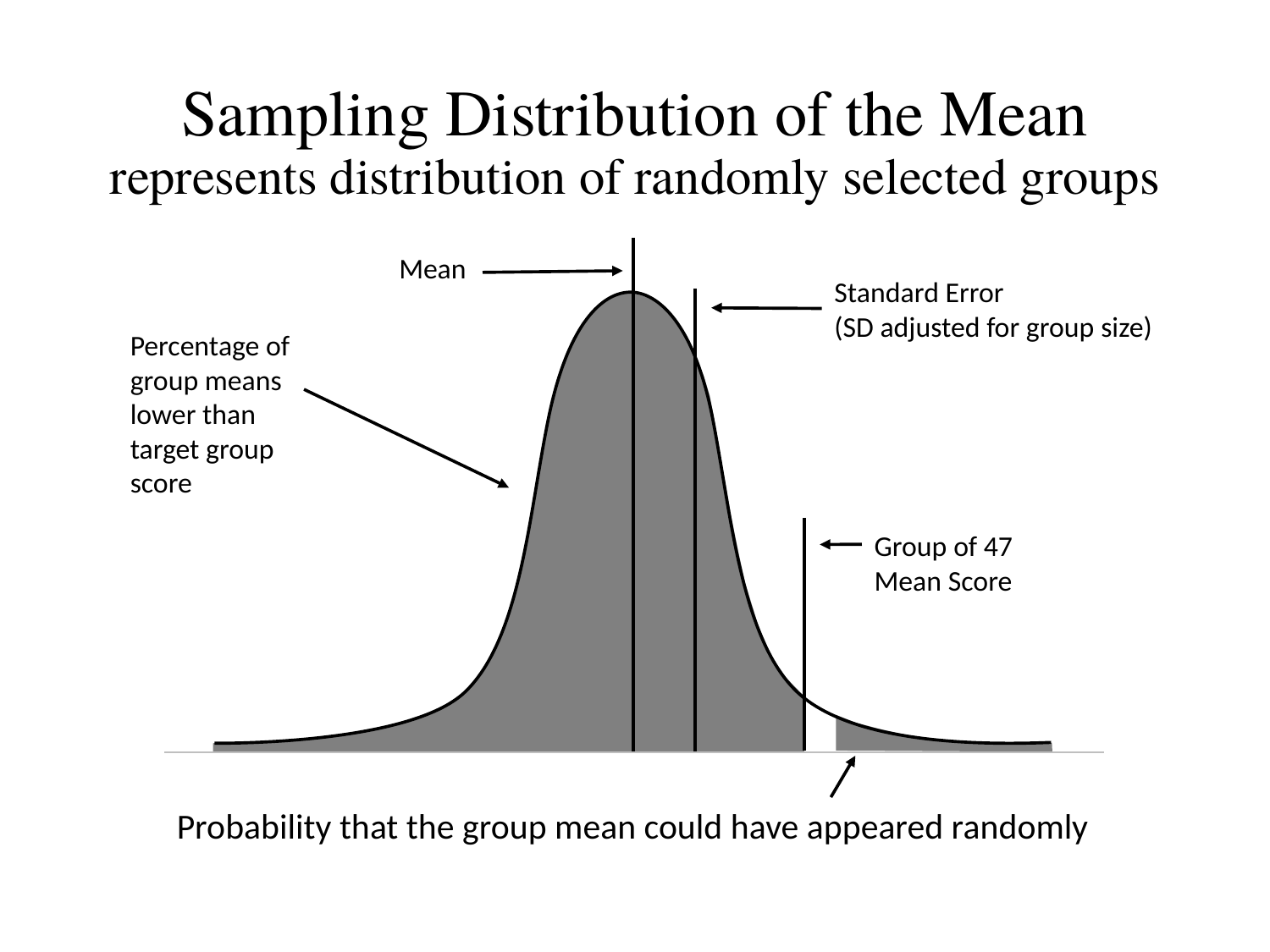

# Sampling Distribution of the Mean represents distribution of randomly selected groups
Mean
Standard Error
(SD adjusted for group size)

Percentage of group means lower than target group score
Group of 47 Mean Score

Probability that the group mean could have appeared randomly